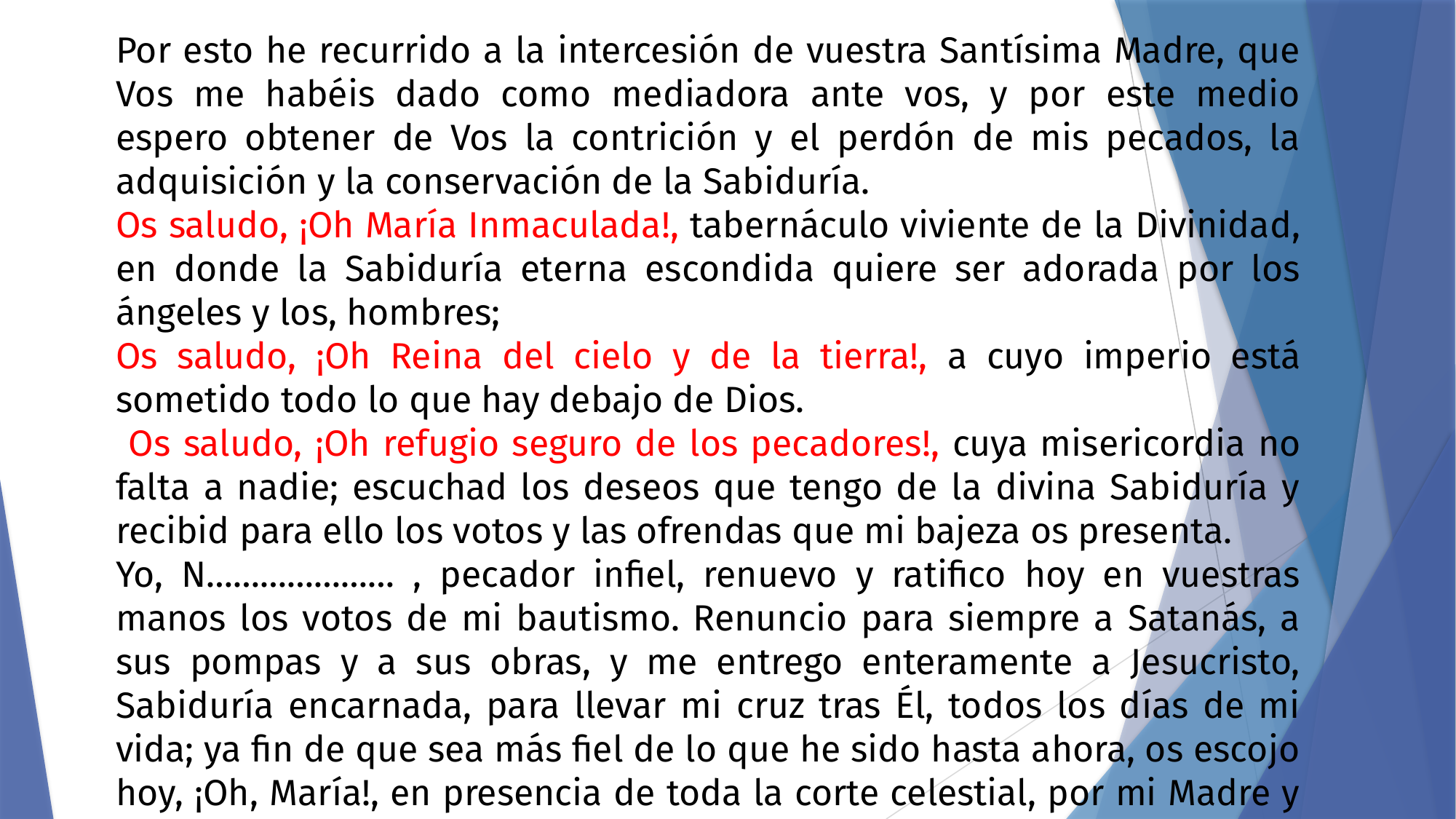

Por esto he recurrido a la intercesión de vuestra Santísima Madre, que Vos me habéis dado como mediadora ante vos, y por este medio espero obtener de Vos la contrición y el perdón de mis pecados, la adquisición y la conservación de la Sabiduría.
Os saludo, ¡Oh María Inmaculada!, tabernáculo viviente de la Divinidad, en donde la Sabiduría eterna escondida quiere ser adorada por los ángeles y los, hombres;
Os saludo, ¡Oh Reina del cielo y de la tierra!, a cuyo imperio está sometido todo lo que hay debajo de Dios.
 Os saludo, ¡Oh refugio seguro de los pecadores!, cuya misericordia no falta a nadie; escuchad los deseos que tengo de la divina Sabiduría y recibid para ello los votos y las ofrendas que mi bajeza os presenta.
Yo, N………………… , pecador infiel, renuevo y ratifico hoy en vuestras manos los votos de mi bautismo. Renuncio para siempre a Satanás, a sus pompas y a sus obras, y me entrego enteramente a Jesucristo, Sabiduría encarnada, para llevar mi cruz tras Él, todos los días de mi vida; ya fin de que sea más fiel de lo que he sido hasta ahora, os escojo hoy, ¡Oh, María!, en presencia de toda la corte celestial, por mi Madre y Señora.